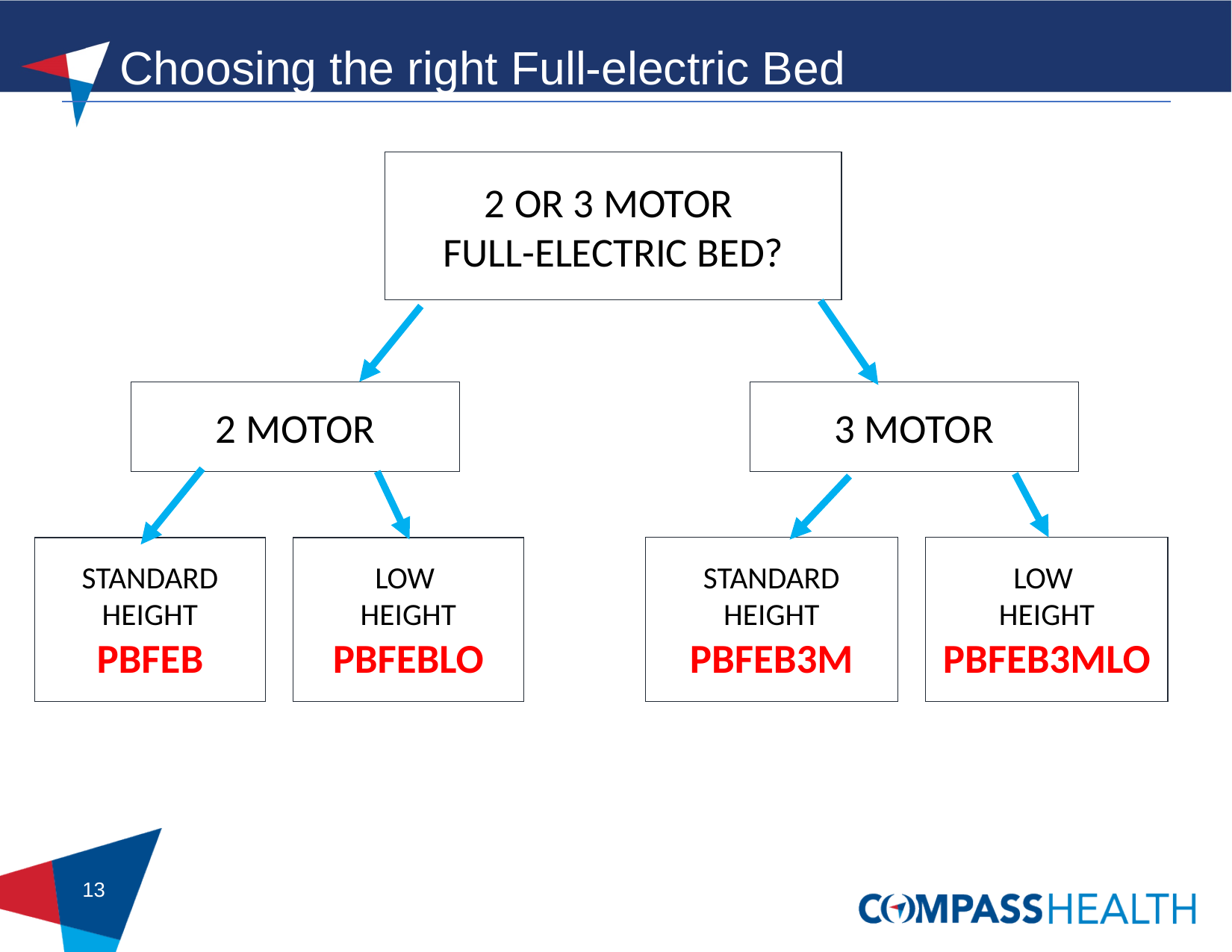

# Choosing the right Full-electric Bed
2 OR 3 MOTOR
FULL-ELECTRIC BED?
2 MOTOR
3 MOTOR
STANDARD HEIGHT
PBFEB
LOW
HEIGHT
PBFEBLO
STANDARD HEIGHT
PBFEB3M
LOW
HEIGHT
PBFEB3MLO